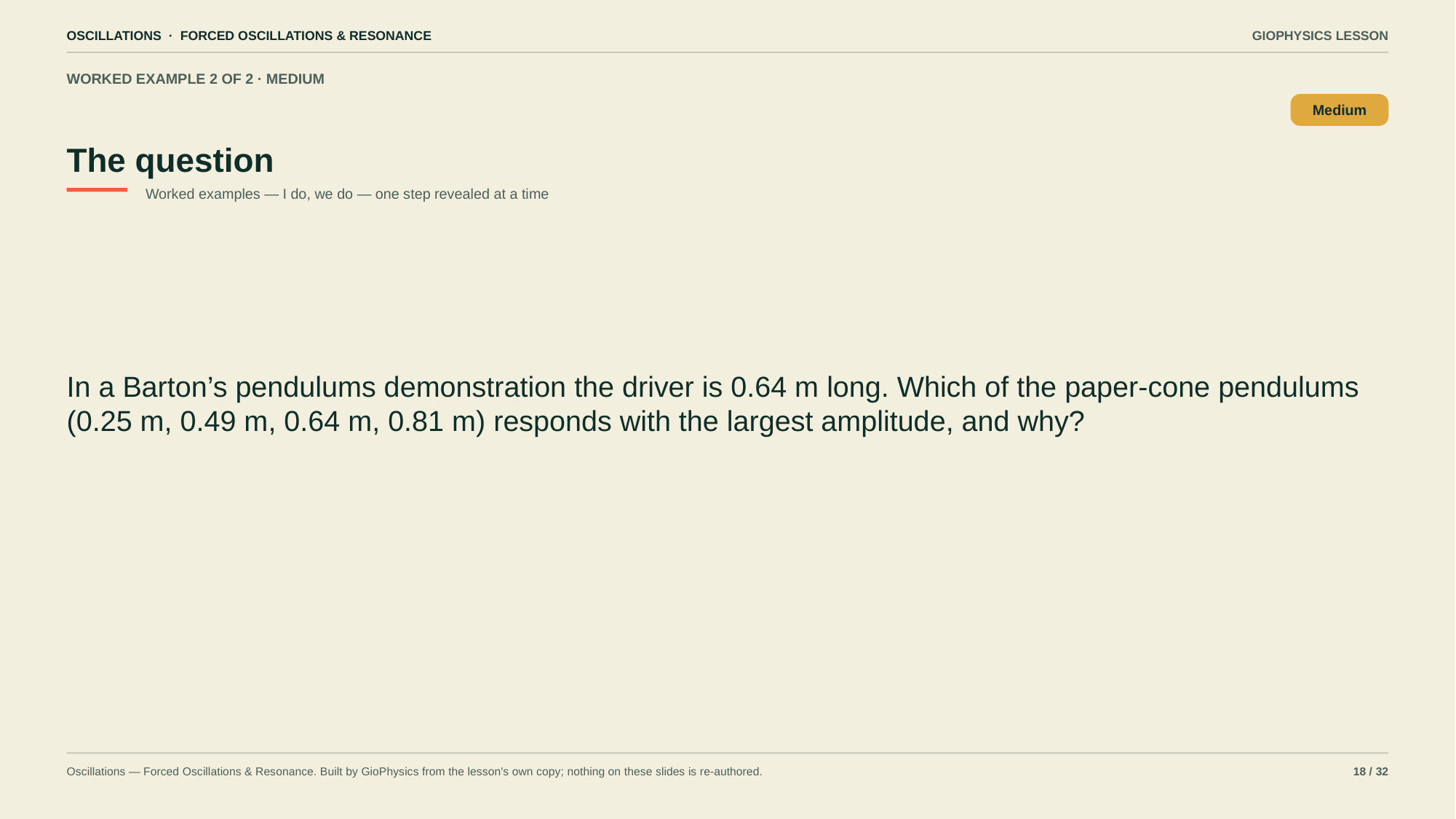

OSCILLATIONS  ·  FORCED OSCILLATIONS & RESONANCE
GIOPHYSICS LESSON

WORKED EXAMPLE 2 OF 2 · MEDIUM
The question

Medium
Worked examples — I do, we do — one step revealed at a time

In a Barton’s pendulums demonstration the driver is 0.64 m long. Which of the paper-cone pendulums (0.25 m, 0.49 m, 0.64 m, 0.81 m) responds with the largest amplitude, and why?

Oscillations — Forced Oscillations & Resonance. Built by GioPhysics from the lesson's own copy; nothing on these slides is re-authored.
18 / 32